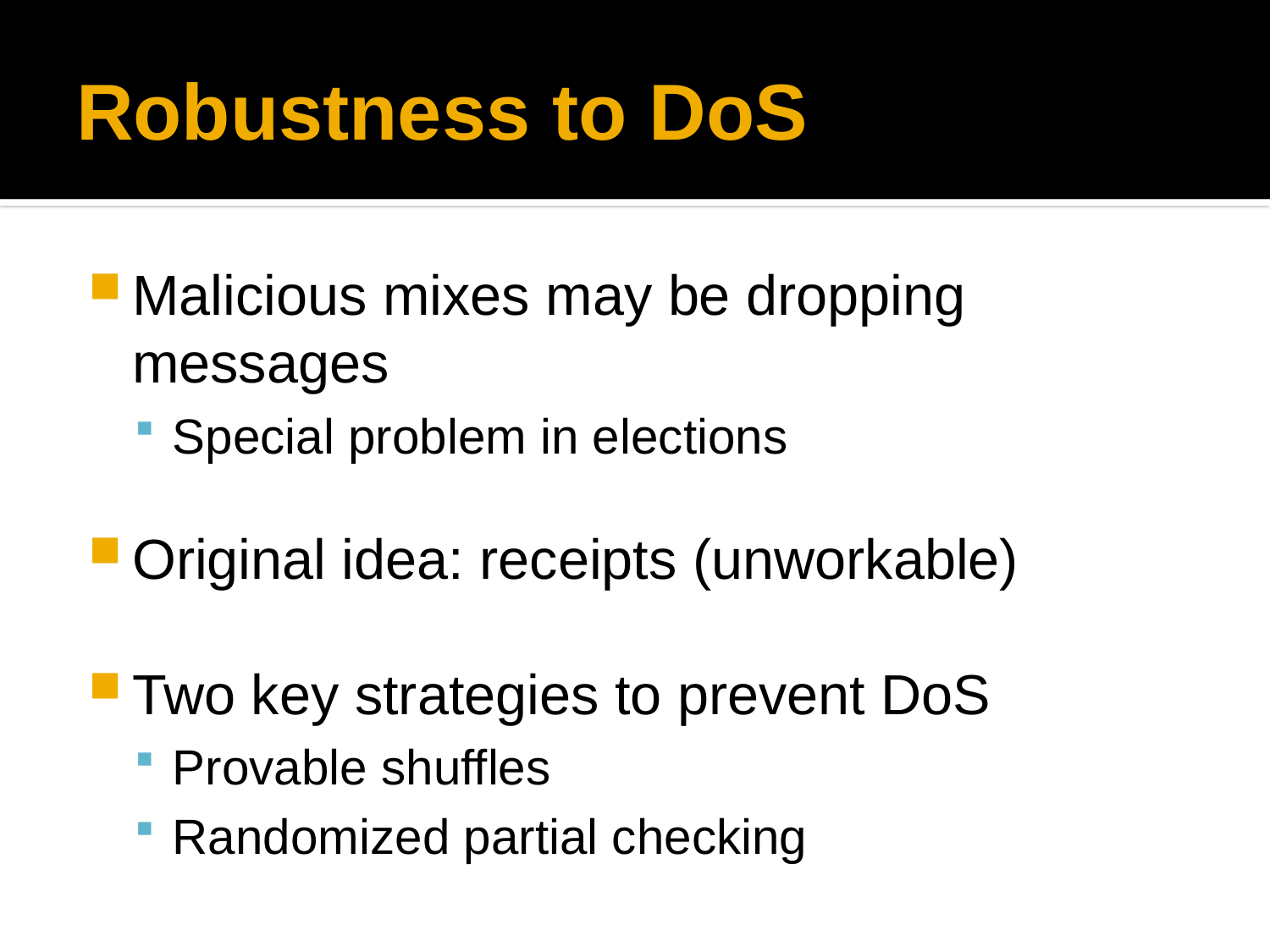

# Robustness to DoS
Malicious mixes may be dropping messages
Special problem in elections
Original idea: receipts (unworkable)
Two key strategies to prevent DoS
Provable shuffles
Randomized partial checking